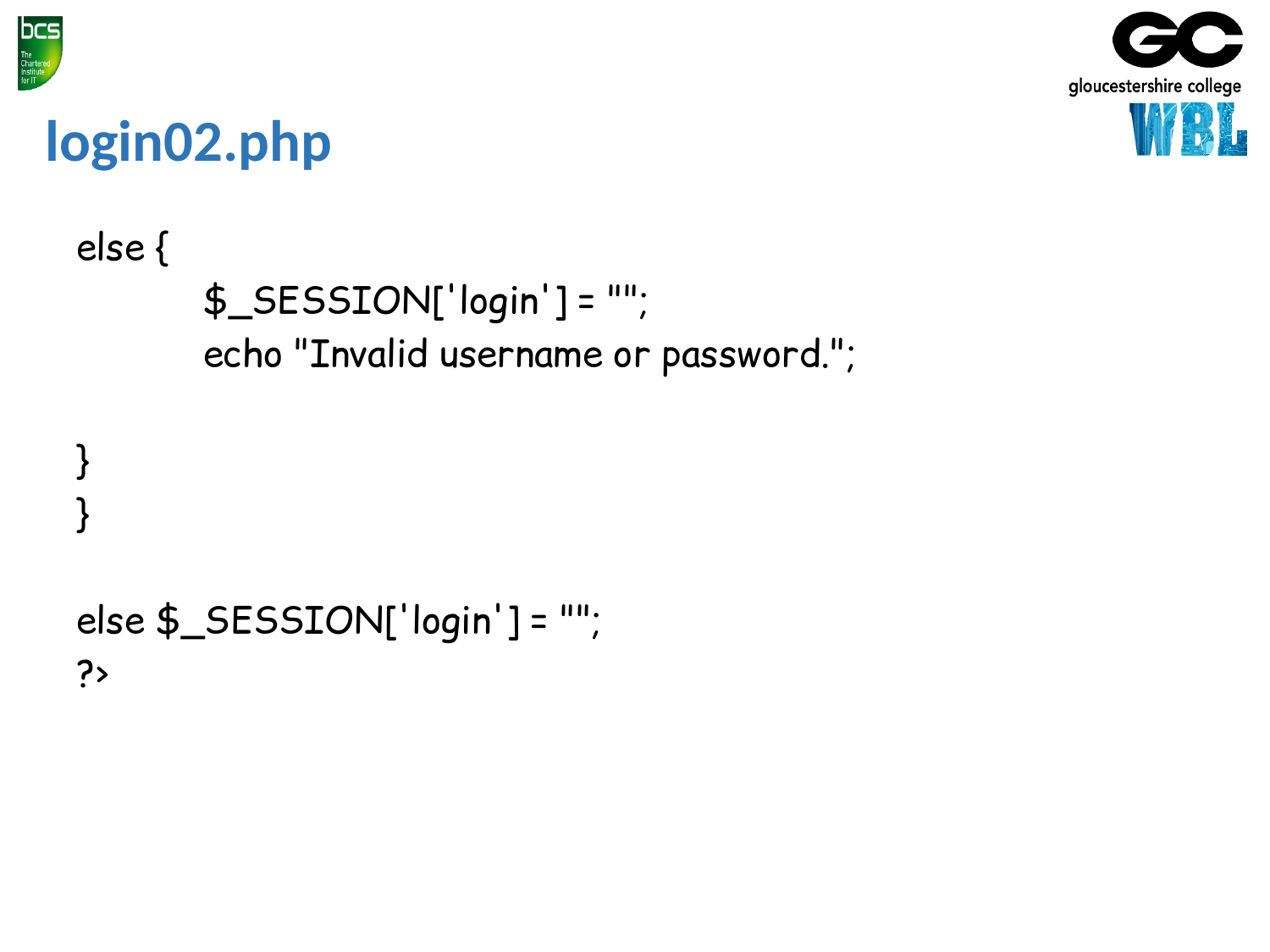

# login02.php
else {
	$_SESSION['login'] = "";
	echo "Invalid username or password.";

}
}

else $_SESSION['login'] = "";
?>